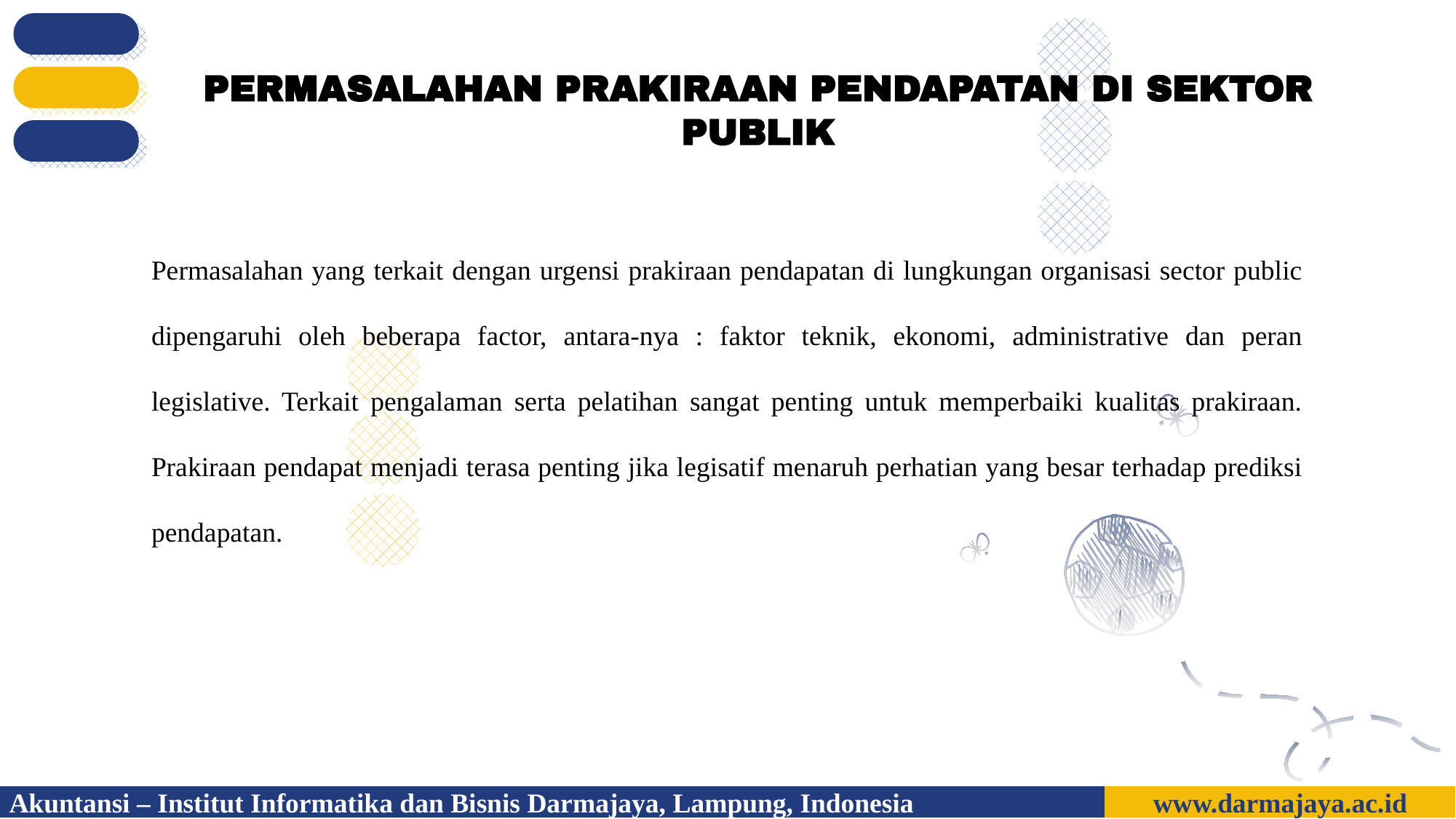

PERMASALAHAN PRAKIRAAN PENDAPATAN DI SEKTOR PUBLIK

Akuntansi – Institut Informatika dan Bisnis Darmajaya, Lampung, Indonesia
www.darmajaya.ac.id
Permasalahan yang terkait dengan urgensi prakiraan pendapatan di lungkungan organisasi sector public dipengaruhi oleh beberapa factor, antara-nya : faktor teknik, ekonomi, administrative dan peran legislative. Terkait pengalaman serta pelatihan sangat penting untuk memperbaiki kualitas prakiraan. Prakiraan pendapat menjadi terasa penting jika legisatif menaruh perhatian yang besar terhadap prediksi pendapatan.